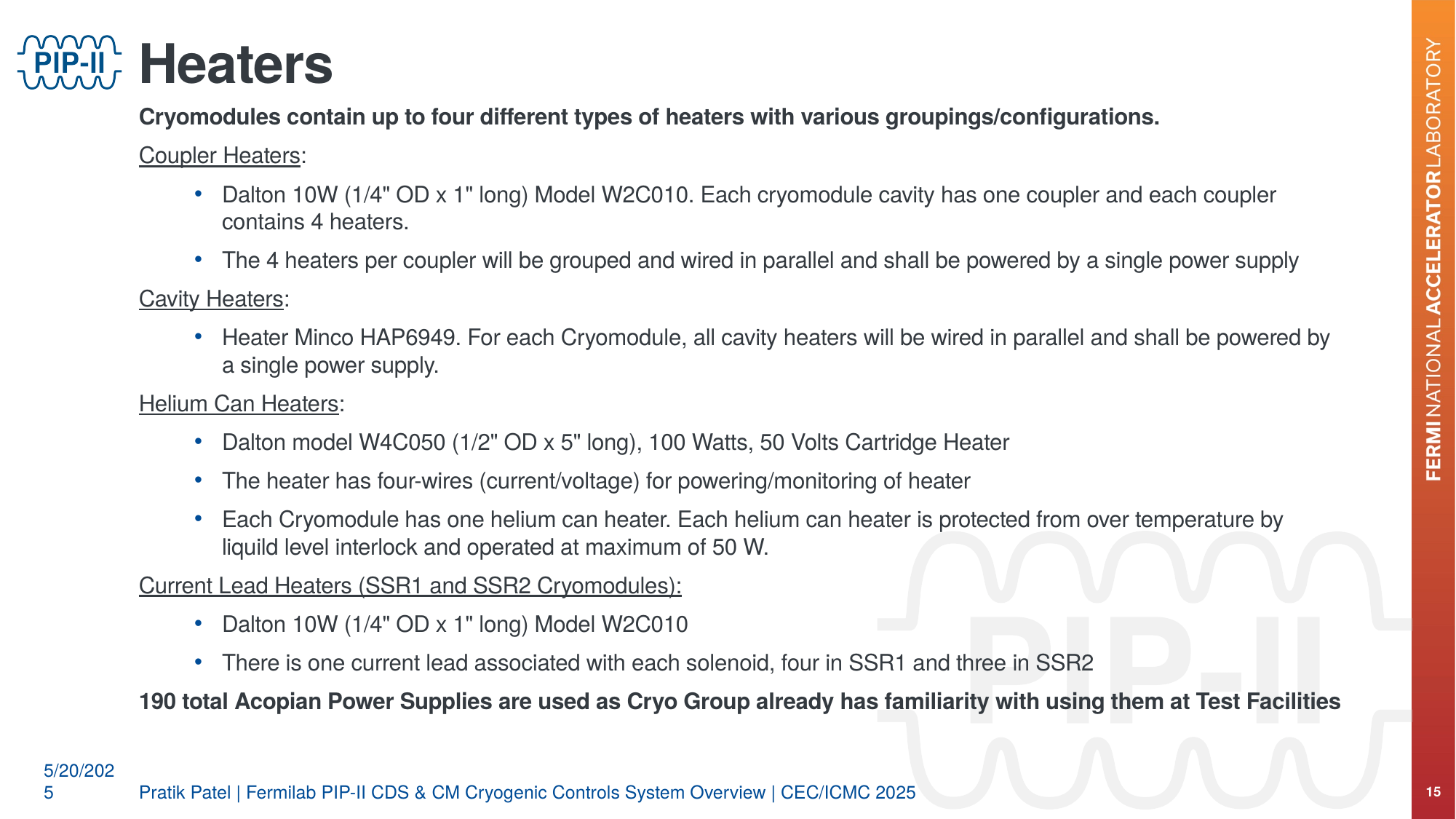

# Heaters
Cryomodules contain up to four different types of heaters with various groupings/configurations.
Coupler Heaters:
Dalton 10W (1/4" OD x 1" long) Model W2C010. Each cryomodule cavity has one coupler and each coupler contains 4 heaters.
The 4 heaters per coupler will be grouped and wired in parallel and shall be powered by a single power supply
Cavity Heaters:
Heater Minco HAP6949. For each Cryomodule, all cavity heaters will be wired in parallel and shall be powered by a single power supply.
Helium Can Heaters:
Dalton model W4C050 (1/2" OD x 5" long), 100 Watts, 50 Volts Cartridge Heater
The heater has four-wires (current/voltage) for powering/monitoring of heater
Each Cryomodule has one helium can heater. Each helium can heater is protected from over temperature by liquild level interlock and operated at maximum of 50 W.
Current Lead Heaters (SSR1 and SSR2 Cryomodules):
Dalton 10W (1/4" OD x 1" long) Model W2C010
There is one current lead associated with each solenoid, four in SSR1 and three in SSR2
190 total Acopian Power Supplies are used as Cryo Group already has familiarity with using them at Test Facilities

Pratik Patel | Fermilab PIP-II CDS & CM Cryogenic Controls System Overview | CEC/ICMC 2025
15
5/20/2025